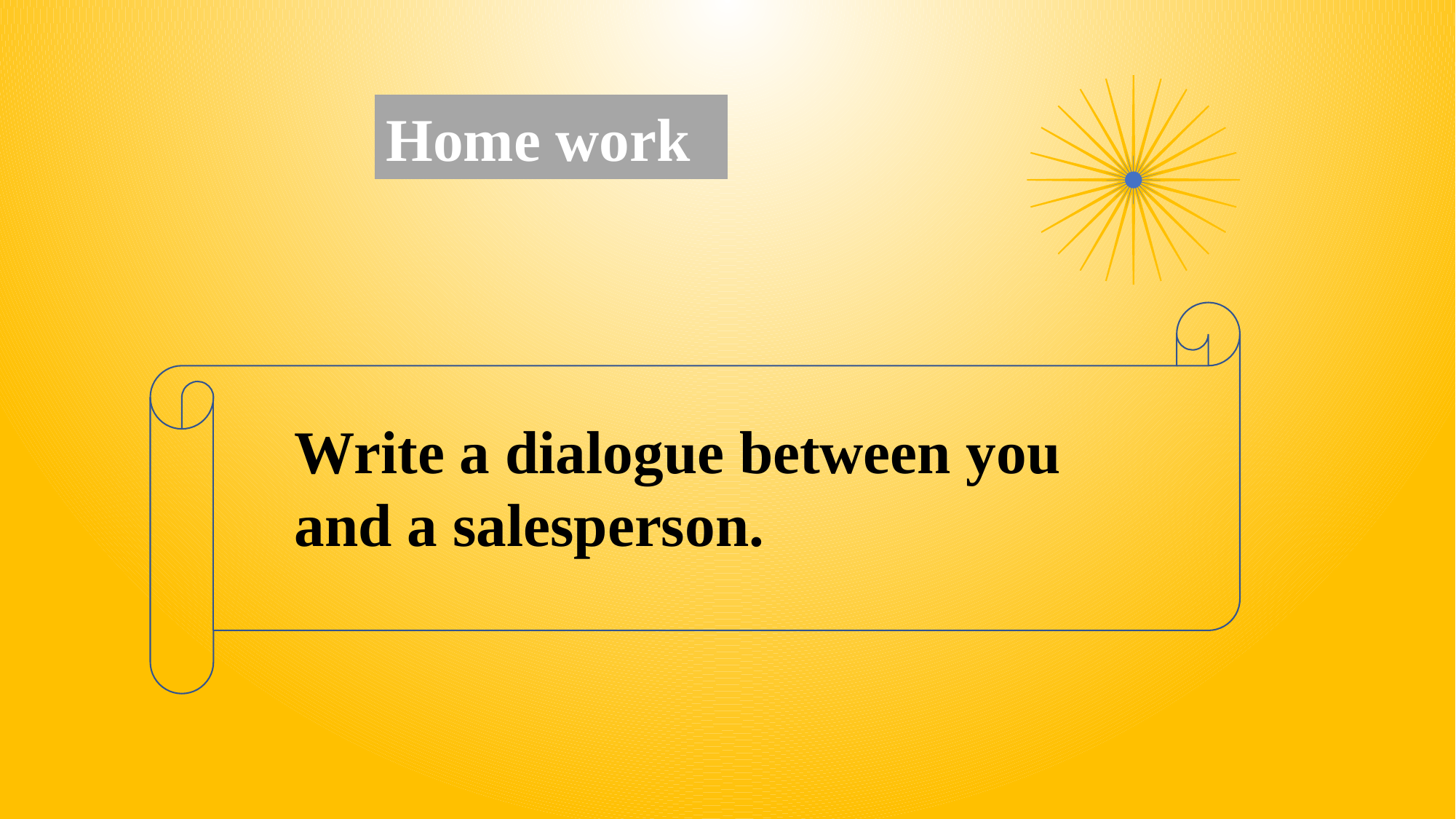

Home work

Write a dialogue between you and a salesperson.